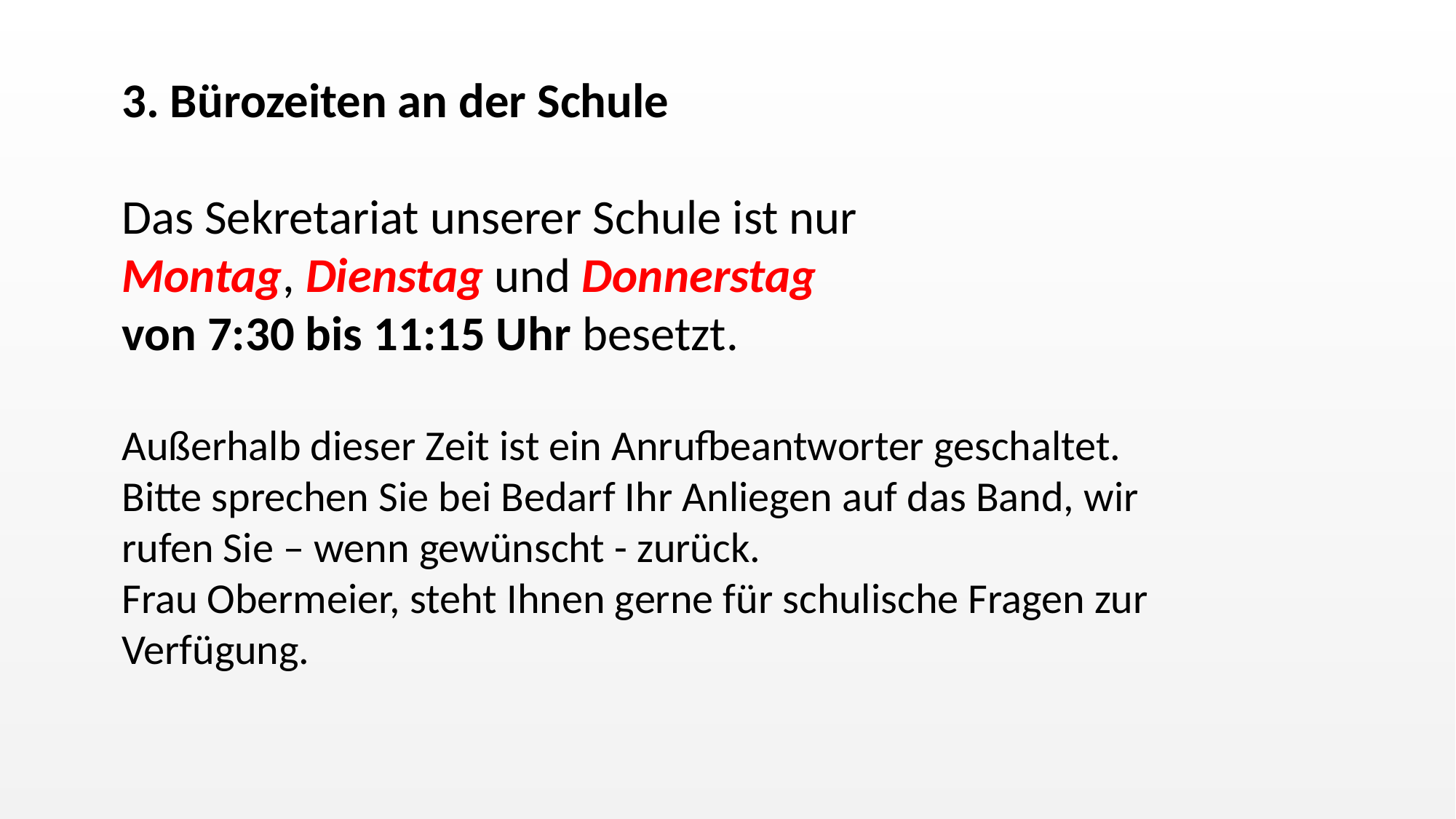

3. Bürozeiten an der Schule

Das Sekretariat unserer Schule ist nur
Montag, Dienstag und Donnerstag
von 7:30 bis 11:15 Uhr besetzt.

Außerhalb dieser Zeit ist ein Anrufbeantworter geschaltet. Bitte sprechen Sie bei Bedarf Ihr Anliegen auf das Band, wir rufen Sie – wenn gewünscht - zurück.
Frau Obermeier, steht Ihnen gerne für schulische Fragen zur Verfügung.